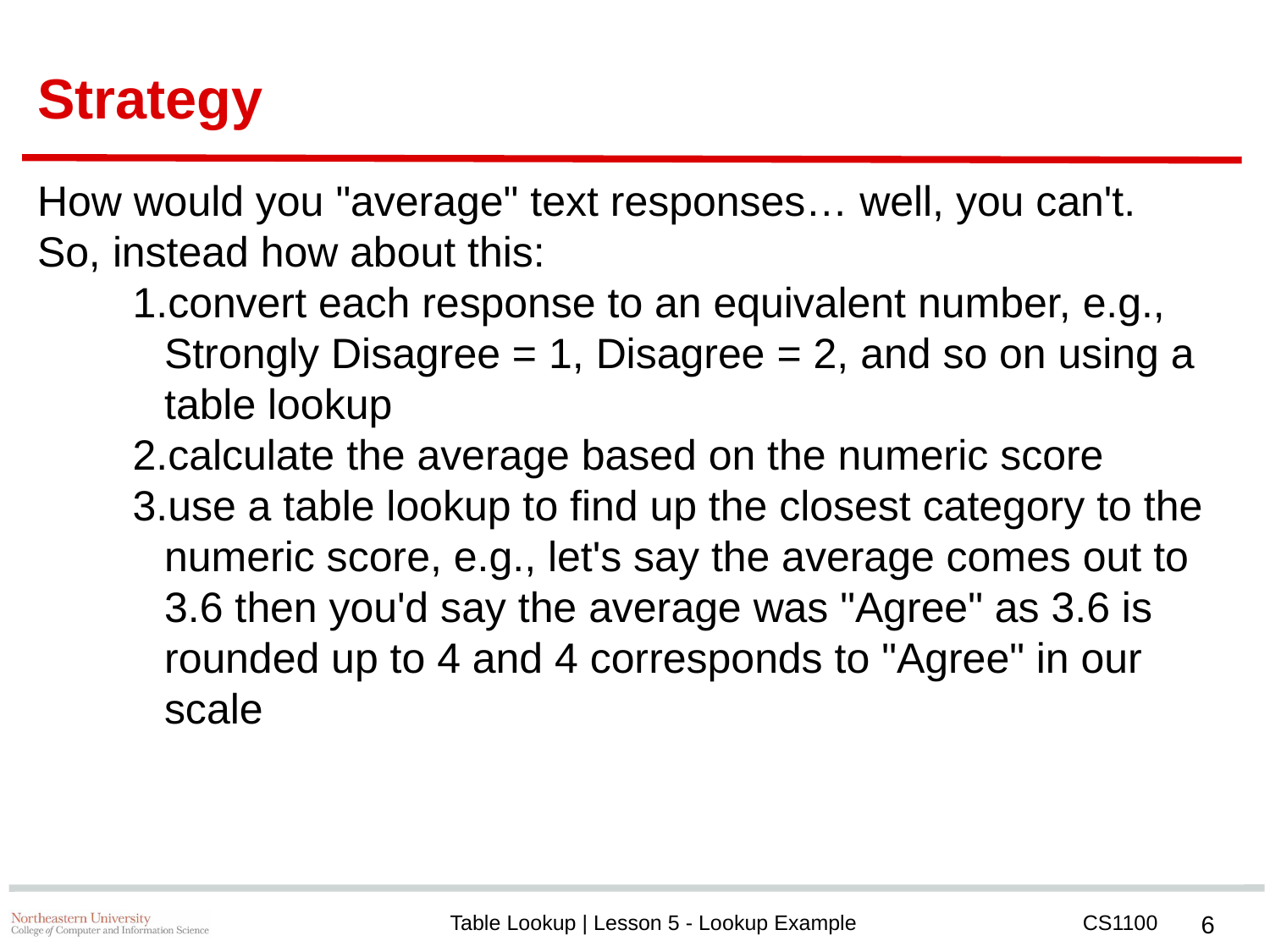

# Strategy
How would you "average" text responses… well, you can't.
So, instead how about this:
convert each response to an equivalent number, e.g., Strongly Disagree = 1, Disagree = 2, and so on using a table lookup
calculate the average based on the numeric score
use a table lookup to find up the closest category to the numeric score, e.g., let's say the average comes out to 3.6 then you'd say the average was "Agree" as 3.6 is rounded up to 4 and 4 corresponds to "Agree" in our scale
6